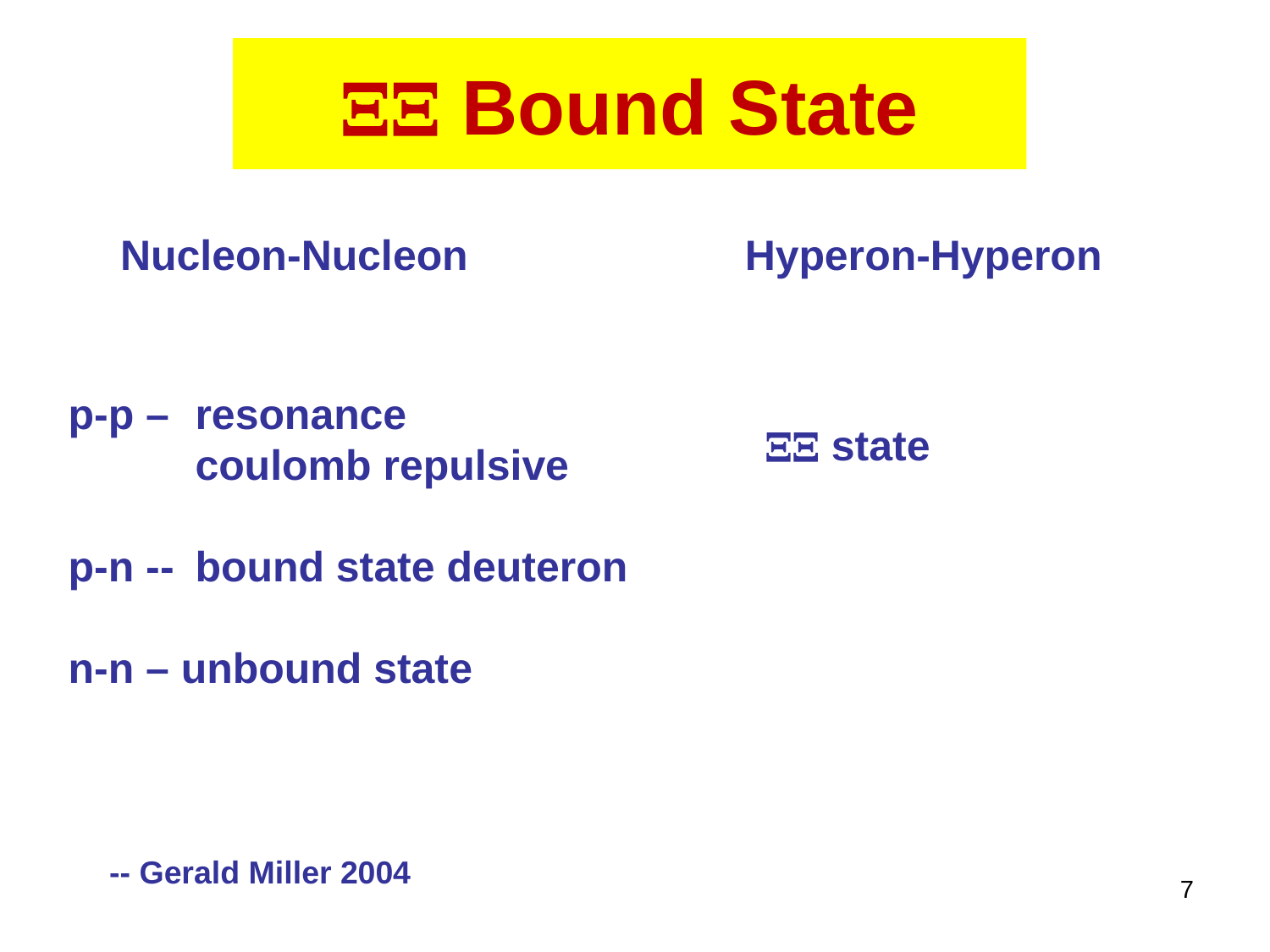

# ΞΞ Bound State
Nucleon-Nucleon
Hyperon-Hyperon
p-p – 	resonance
	coulomb repulsive

p-n -- 	bound state deuteron

n-n – unbound state
ΞΞ state
-- Gerald Miller 2004
7